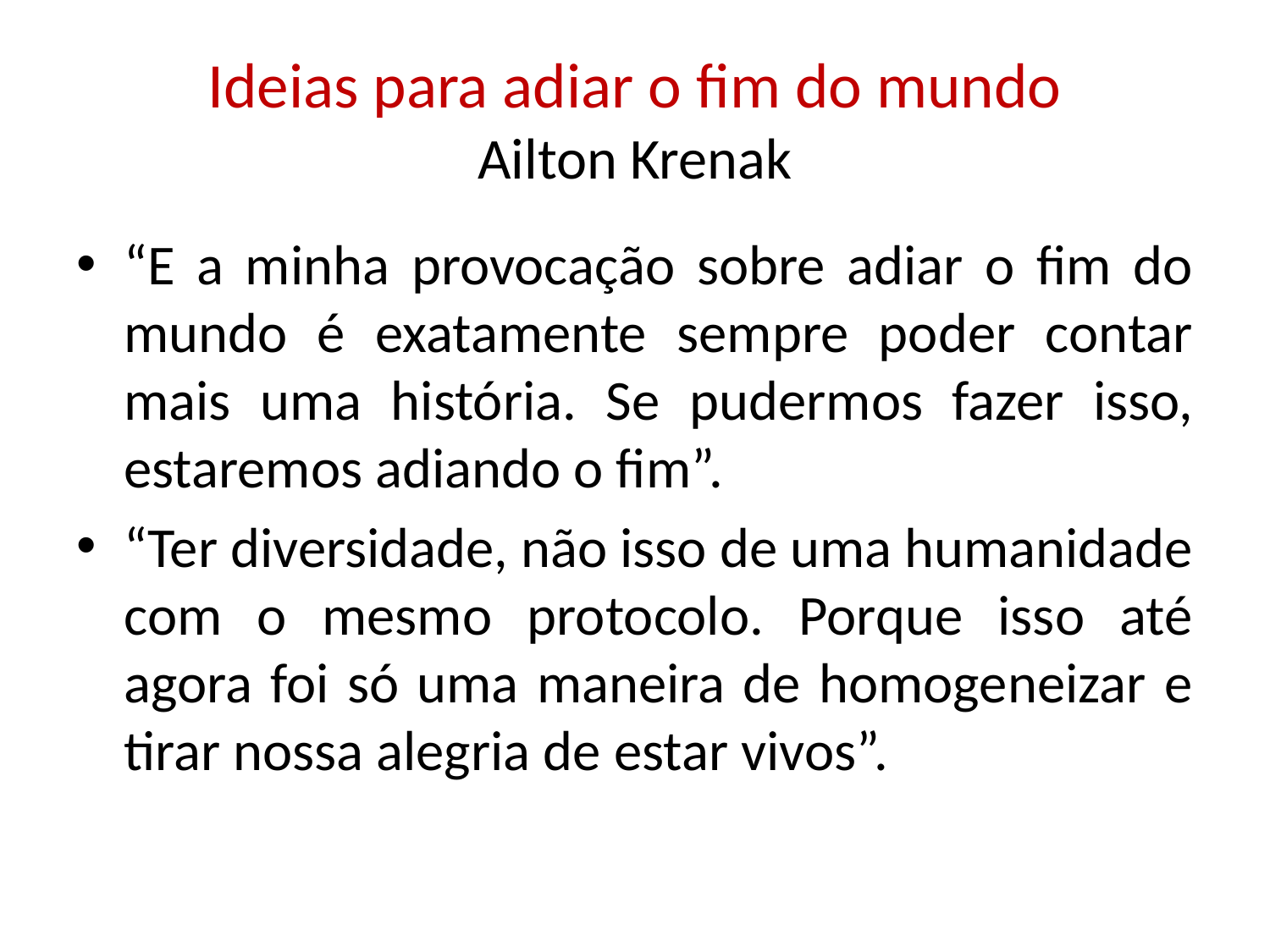

# Ideias para adiar o fim do mundo Ailton Krenak
“E a minha provocação sobre adiar o fim do mundo é exatamente sempre poder contar mais uma história. Se pudermos fazer isso, estaremos adiando o fim”.
“Ter diversidade, não isso de uma humanidade com o mesmo protocolo. Porque isso até agora foi só uma maneira de homogeneizar e tirar nossa alegria de estar vivos”.